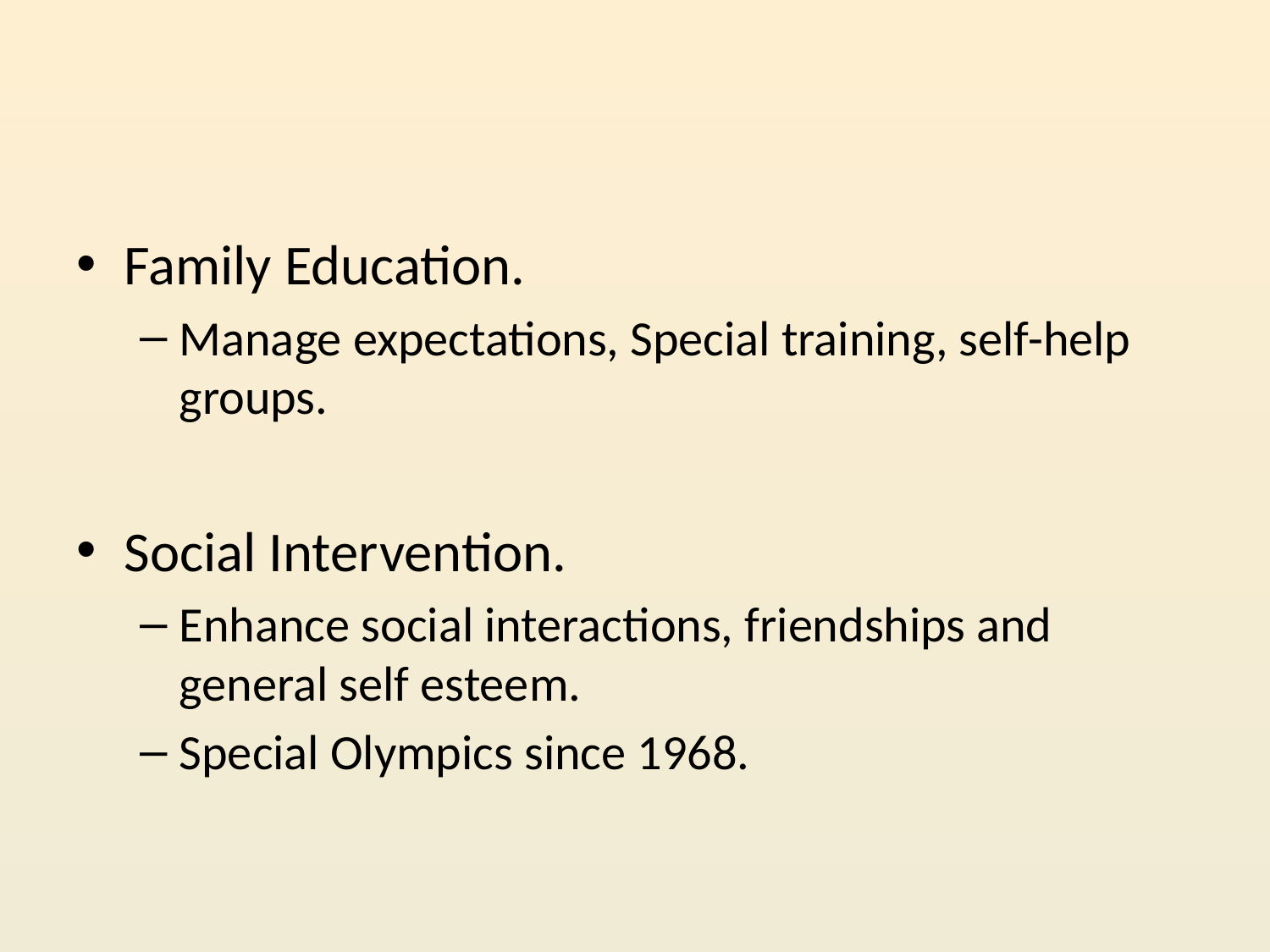

#
Family Education.
Manage expectations, Special training, self-help groups.

Social Intervention.
Enhance social interactions, friendships and general self esteem.
Special Olympics since 1968.